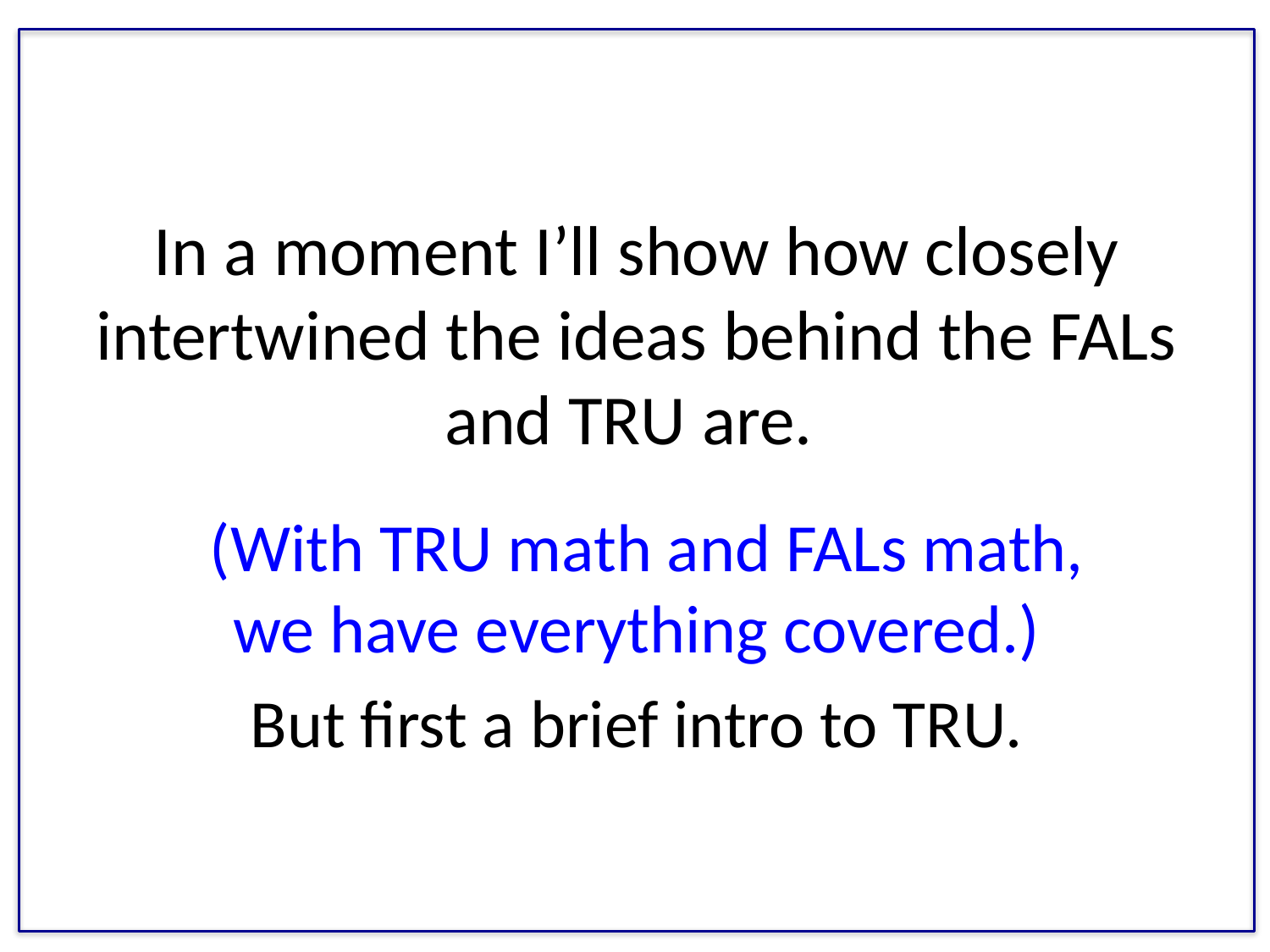

# In a moment I’ll show how closely intertwined the ideas behind the FALs and TRU are.
		(With TRU math and FALs math, 		we have everything covered.)
But first a brief intro to TRU.